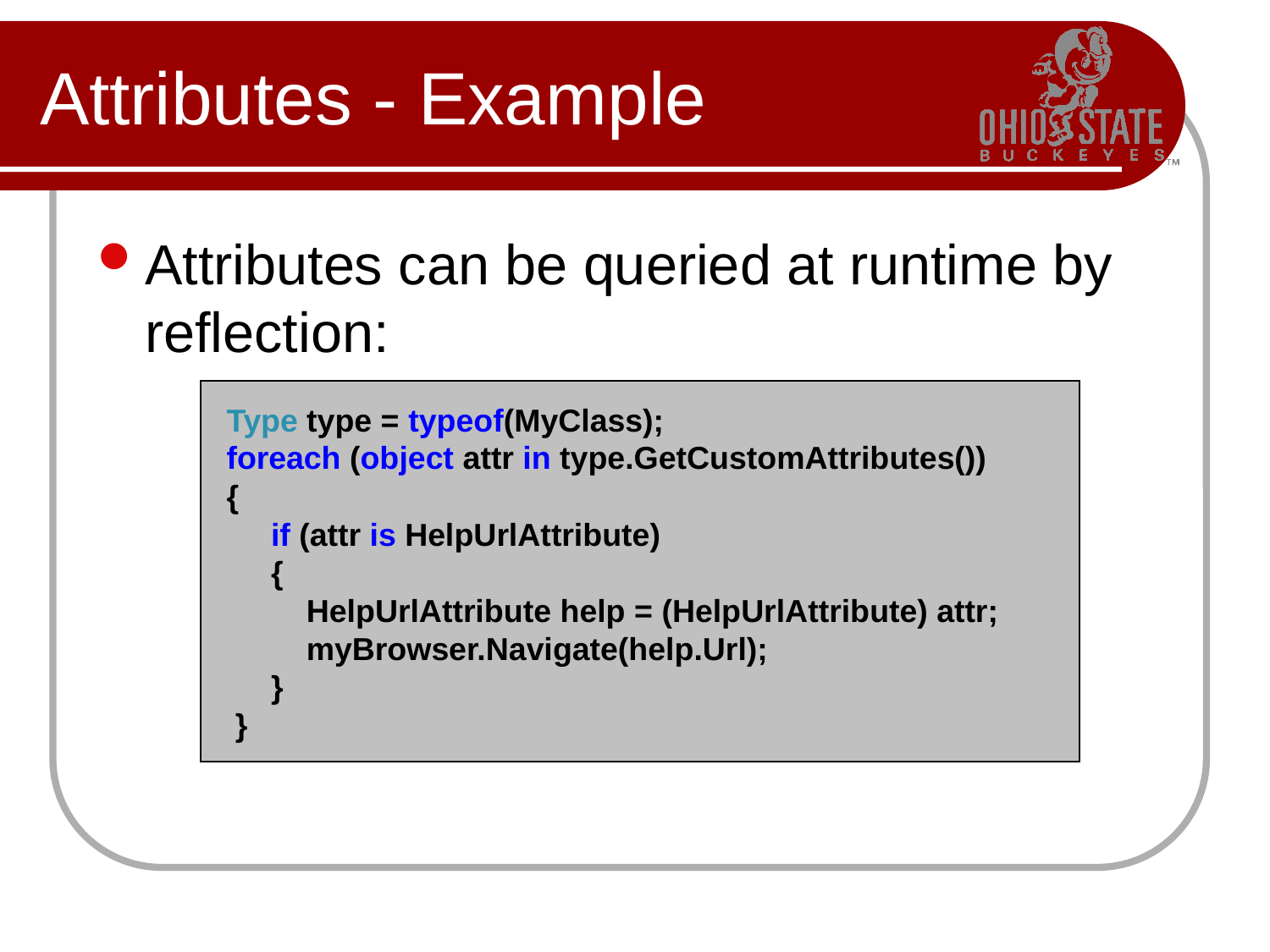

# Attributes - Example
Attributes can be queried at runtime by reflection:

Type type = typeof(MyClass);
foreach (object attr in type.GetCustomAttributes())
{
     if (attr is HelpUrlAttribute)
     {
         HelpUrlAttribute help = (HelpUrlAttribute) attr;
         myBrowser.Navigate(help.Url);
     }
 }